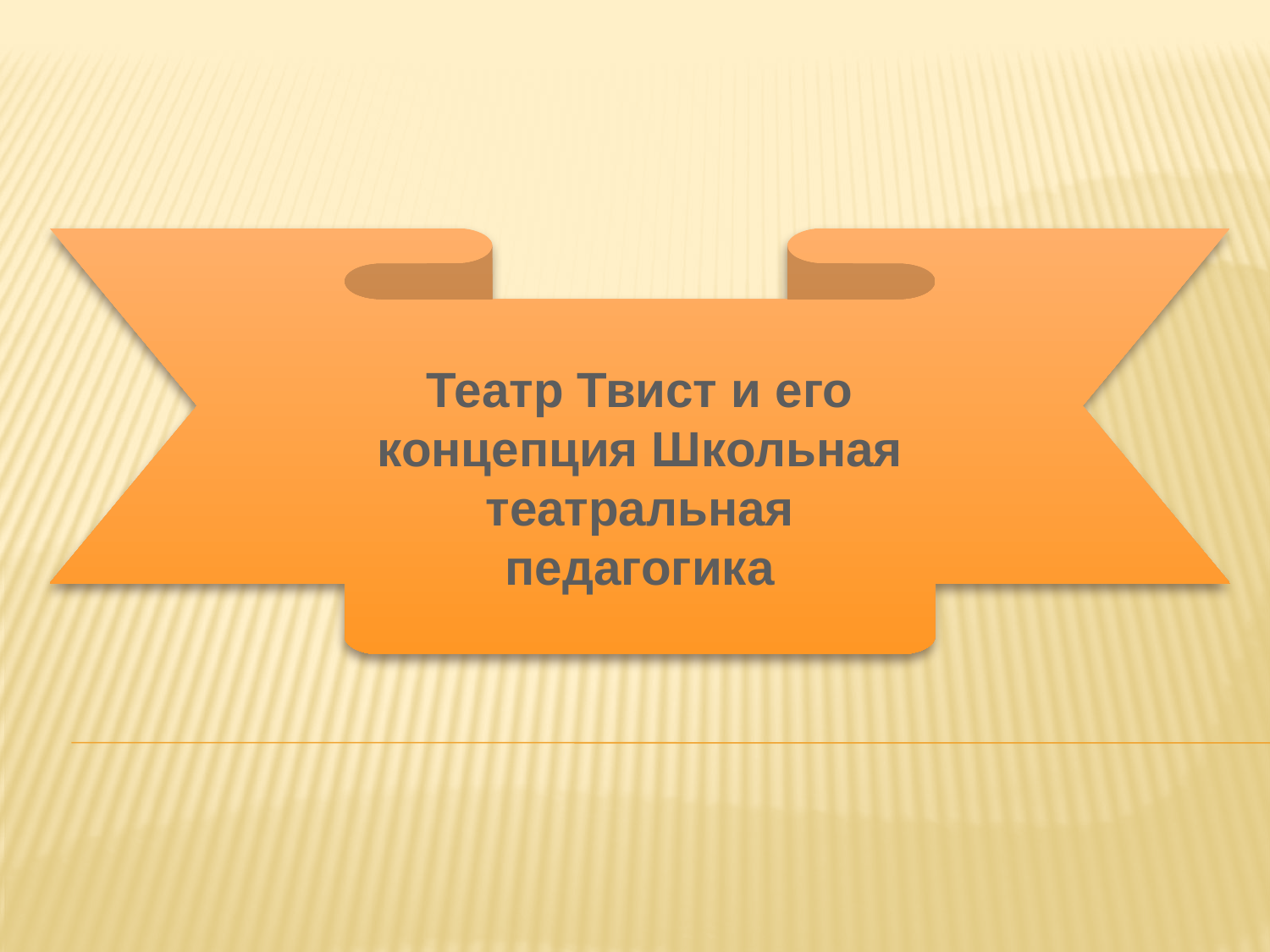

Театр Твист и его концепция Школьная театральная педагогика